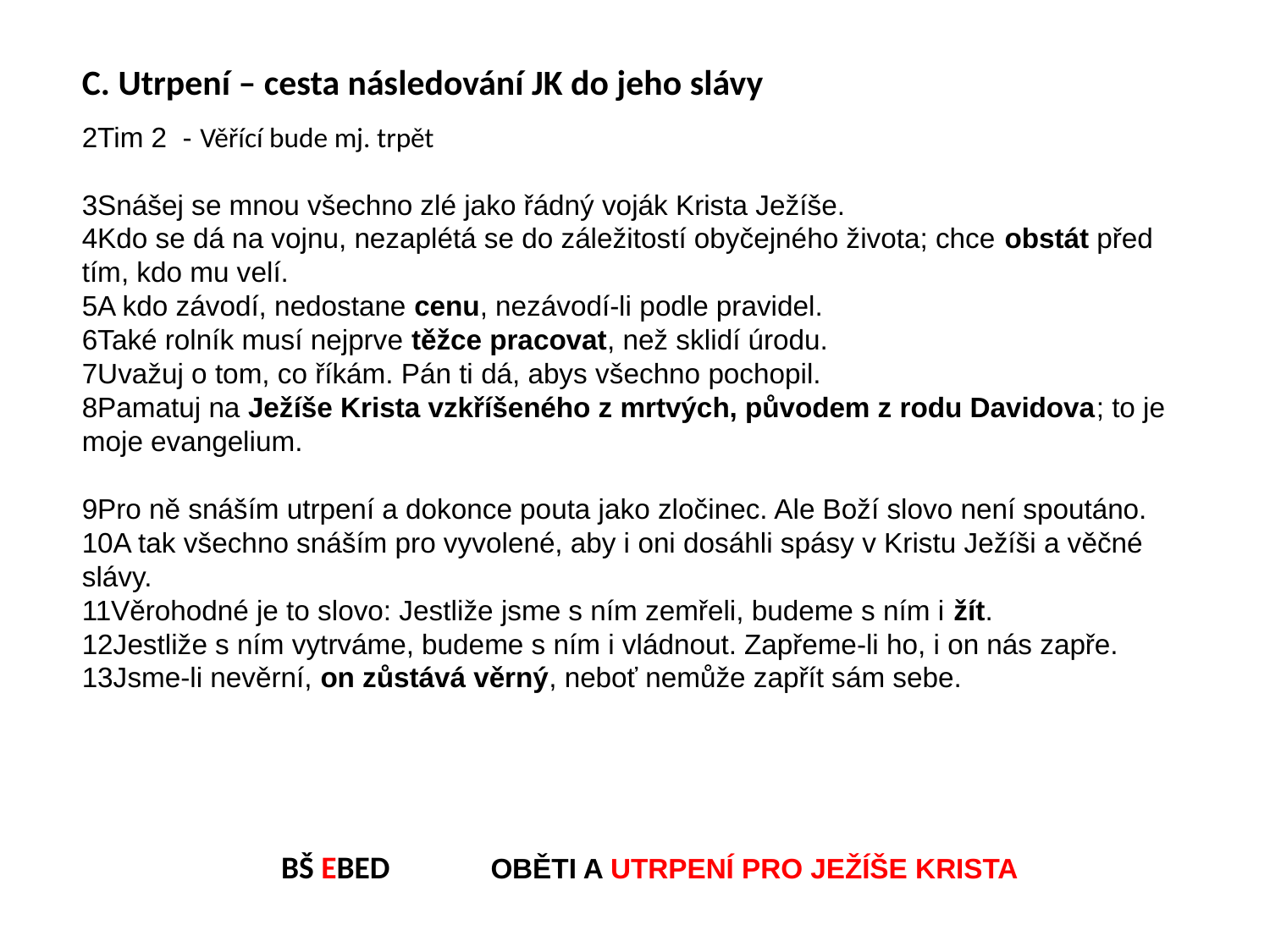

C. Utrpení – cesta následování JK do jeho slávy
2Tim 2  - Věřící bude mj. trpět

3Snášej se mnou všechno zlé jako řádný voják Krista Ježíše.
4Kdo se dá na vojnu, nezaplétá se do záležitostí obyčejného života; chce obstát před tím, kdo mu velí.
5A kdo závodí, nedostane cenu, nezávodí-li podle pravidel.
6Také rolník musí nejprve těžce pracovat, než sklidí úrodu.
7Uvažuj o tom, co říkám. Pán ti dá, abys všechno pochopil.
8Pamatuj na Ježíše Krista vzkříšeného z mrtvých, původem z rodu Davidova; to je moje evangelium.

9Pro ně snáším utrpení a dokonce pouta jako zločinec. Ale Boží slovo není spoutáno.
10A tak všechno snáším pro vyvolené, aby i oni dosáhli spásy v Kristu Ježíši a věčné slávy.
11Věrohodné je to slovo: Jestliže jsme s ním zemřeli, budeme s ním i žít.
12Jestliže s ním vytrváme, budeme s ním i vládnout. Zapřeme-li ho, i on nás zapře.
13Jsme-li nevěrní, on zůstává věrný, neboť nemůže zapřít sám sebe.

BŠ EBED              OBĚTI A UTRPENÍ PRO JEŽÍŠE KRISTA